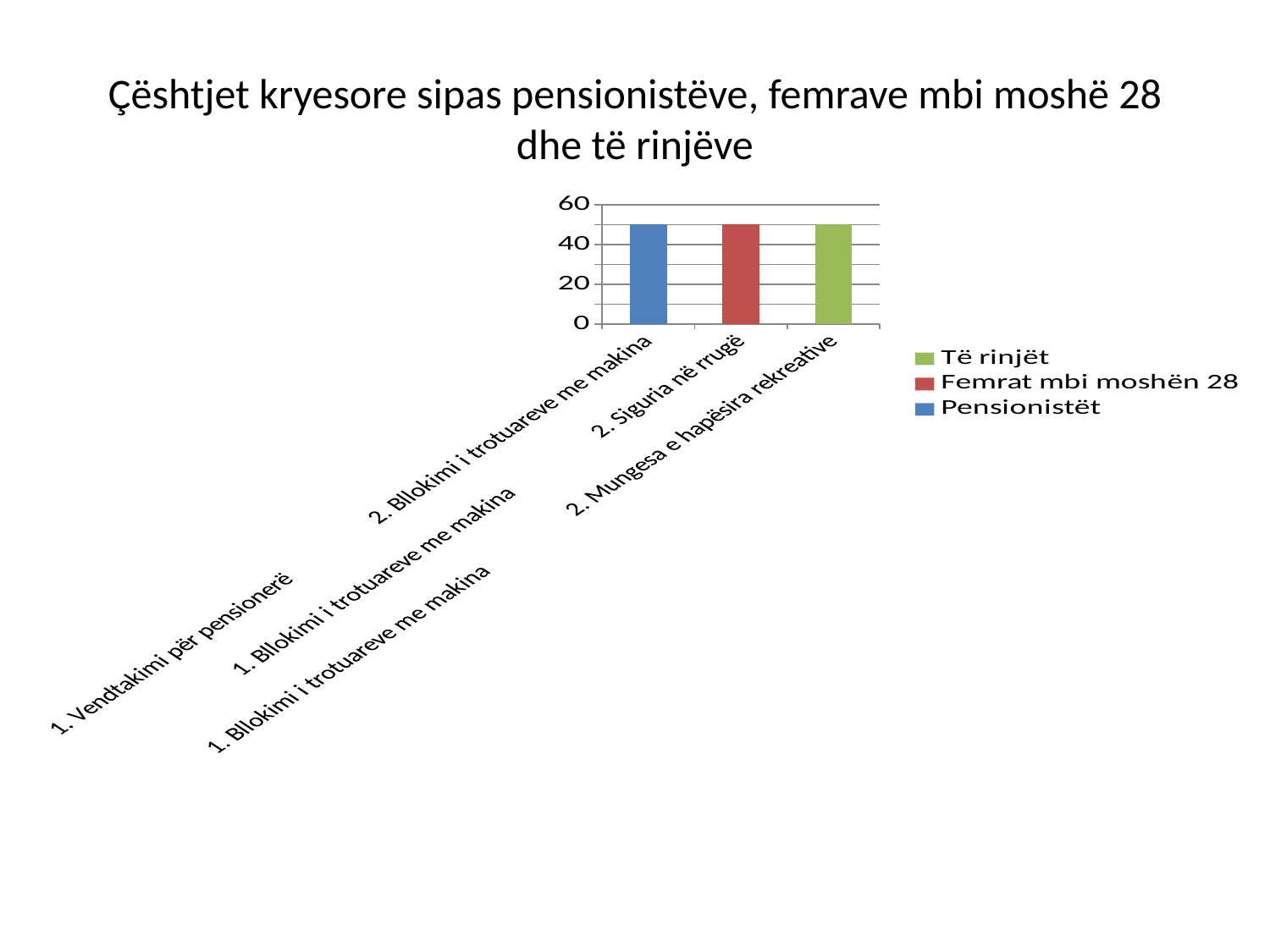

# Çështjet kryesore sipas pensionistëve, femrave mbi moshë 28 dhe të rinjëve

### Chart

| Category | Pensionistët | Femrat mbi moshën 28 | Të rinjët |
|---|---|---|---|
| 1. Vendtakimi për pensionerë                  2. Bllokimi i trotuareve me makina | 50.0 | None | None |
| 1. Bllokimi i trotuareve me makina                  2. Siguria në rrugë | None | 50.0 | None |
| 1. Bllokimi i trotuareve me makina                  2. Mungesa e hapësira rekreative | None | None | 50.0 |